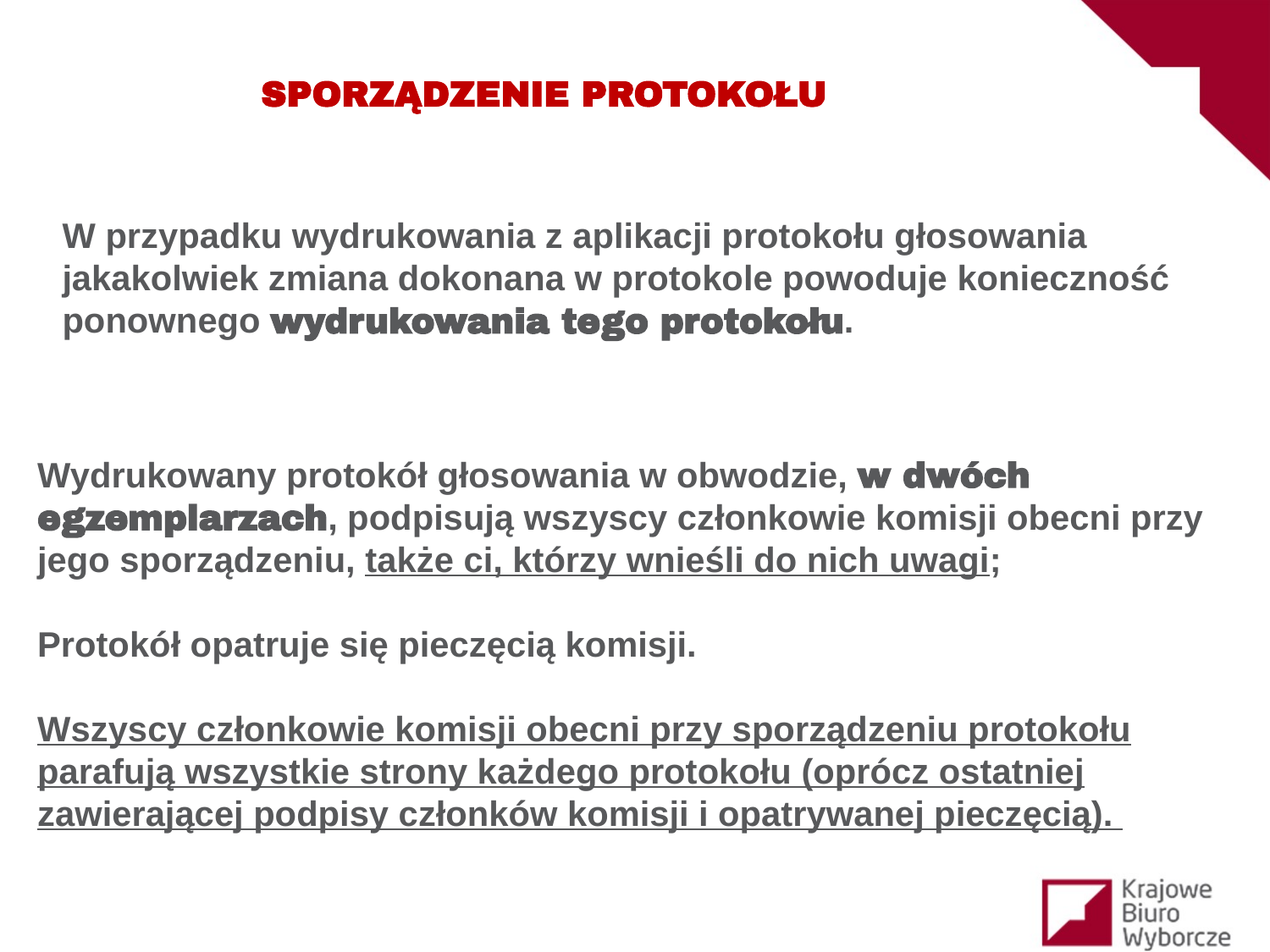

SPORZĄDZENIE PROTOKOŁU
W przypadku wydrukowania z aplikacji protokołu głosowania jakakolwiek zmiana dokonana w protokole powoduje konieczność ponownego wydrukowania tego protokołu.
Wydrukowany protokół głosowania w obwodzie, w dwóch egzemplarzach, podpisują wszyscy członkowie komisji obecni przy jego sporządzeniu, także ci, którzy wnieśli do nich uwagi;

Protokół opatruje się pieczęcią komisji.

Wszyscy członkowie komisji obecni przy sporządzeniu protokołu parafują wszystkie strony każdego protokołu (oprócz ostatniej zawierającej podpisy członków komisji i opatrywanej pieczęcią).